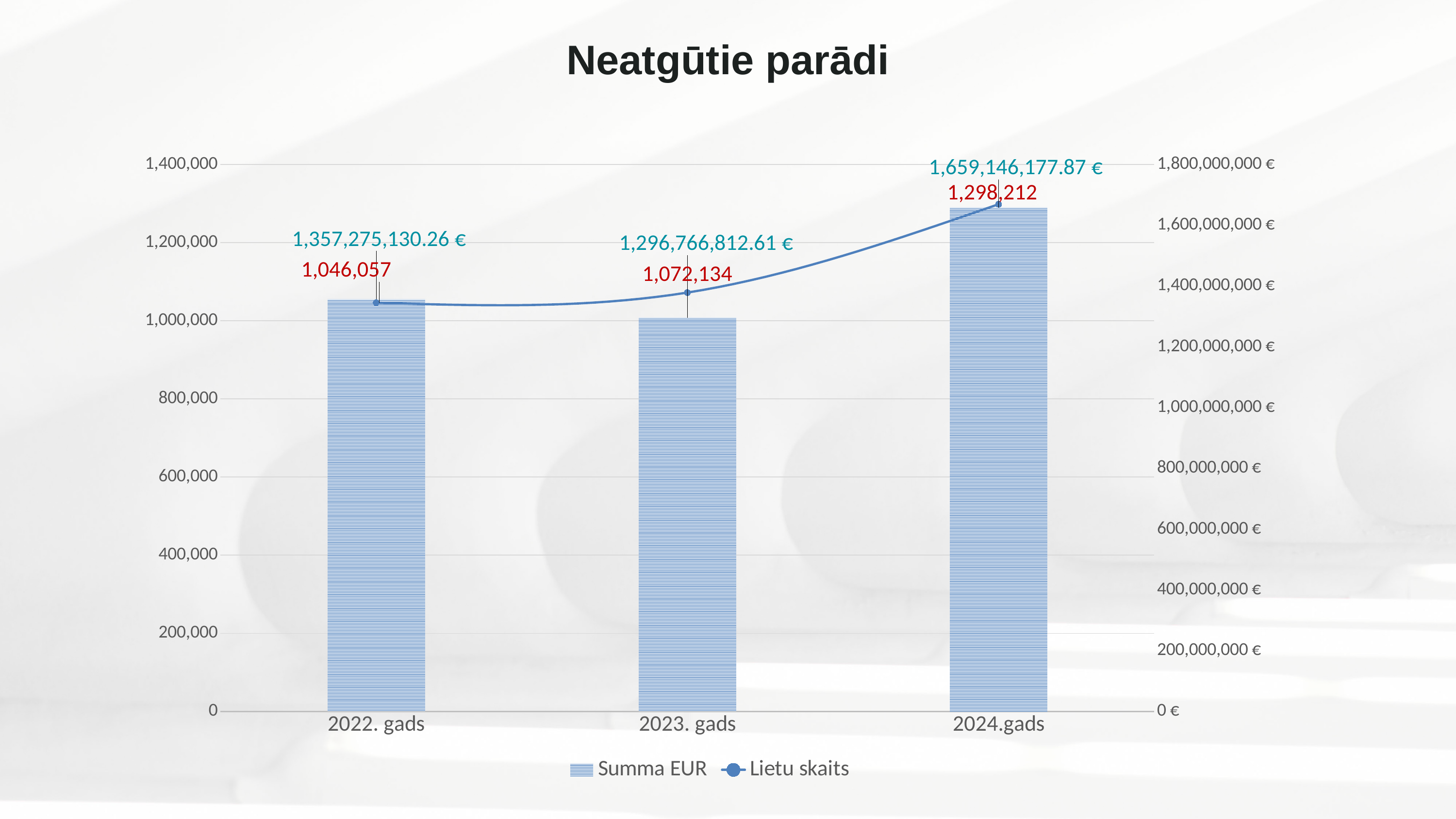

Neatgūtie parādi

### Chart

| Category | Summa EUR | Lietu skaits |
|---|---|---|
| 2022. gads | 1357275130.26 | 1046057.0 |
| 2023. gads | 1296766812.6099997 | 1072134.0 |
| 2024.gads | 1659146177.8699996 | 1298212.0 |